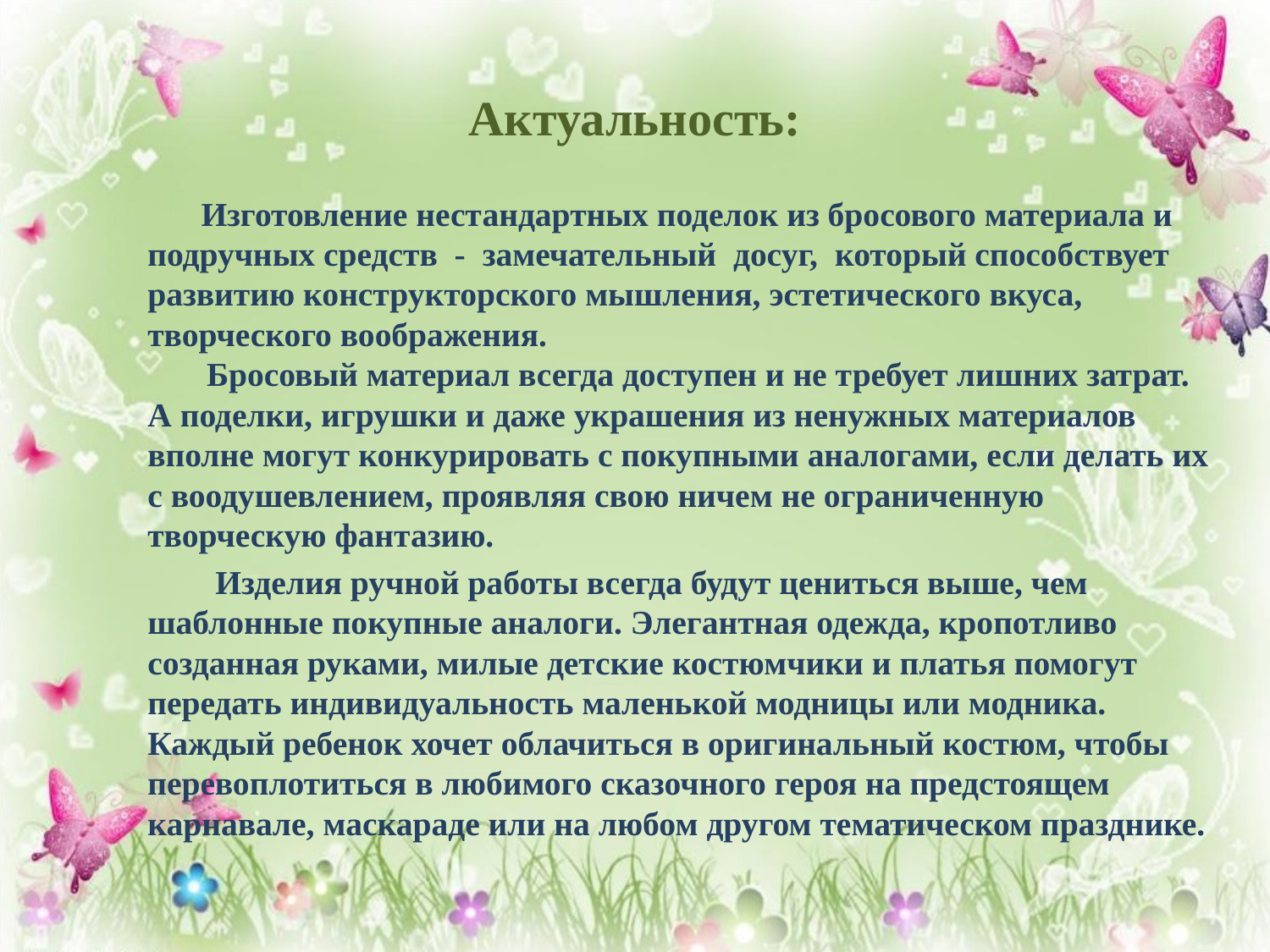

# Актуальность:
       Изготовление нестандартных поделок из бросового материала и подручных средств  -  замечательный  досуг,  который способствует развитию конструкторского мышления, эстетического вкуса, творческого воображения.
       Бросовый материал всегда доступен и не требует лишних затрат. А поделки, игрушки и даже украшения из ненужных материалов вполне могут конкурировать с покупными аналогами, если делать их с воодушевлением, проявляя свою ничем не ограниченную творческую фантазию.
        Изделия ручной работы всегда будут цениться выше, чем шаблонные покупные аналоги. Элегантная одежда, кропотливо созданная руками, милые детские костюмчики и платья помогут передать индивидуальность маленькой модницы или модника.
Каждый ребенок хочет облачиться в оригинальный костюм, чтобы перевоплотиться в любимого сказочного героя на предстоящем карнавале, маскараде или на любом другом тематическом празднике.